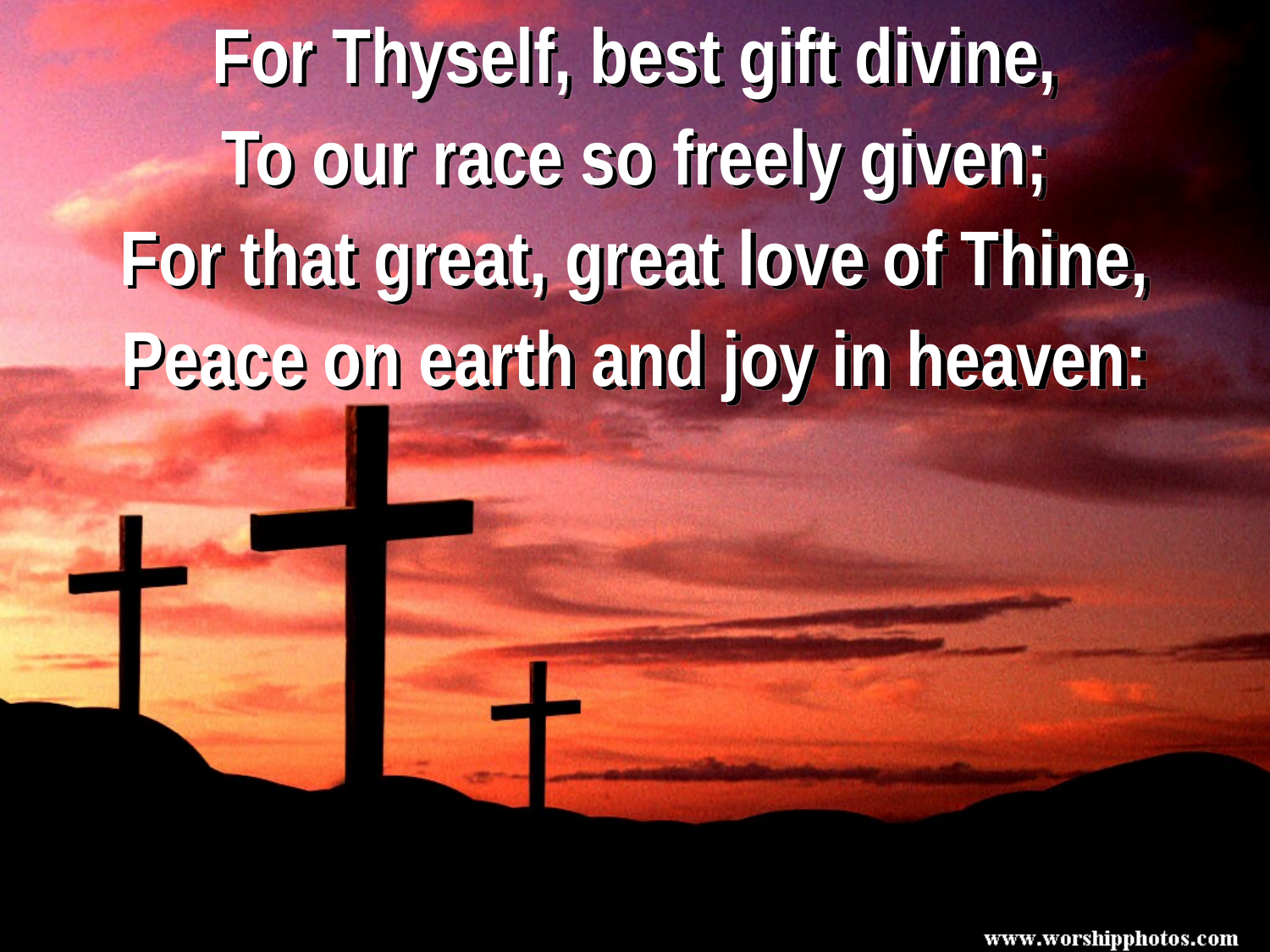

For Thyself, best gift divine,
To our race so freely given;
For that great, great love of Thine,
Peace on earth and joy in heaven: